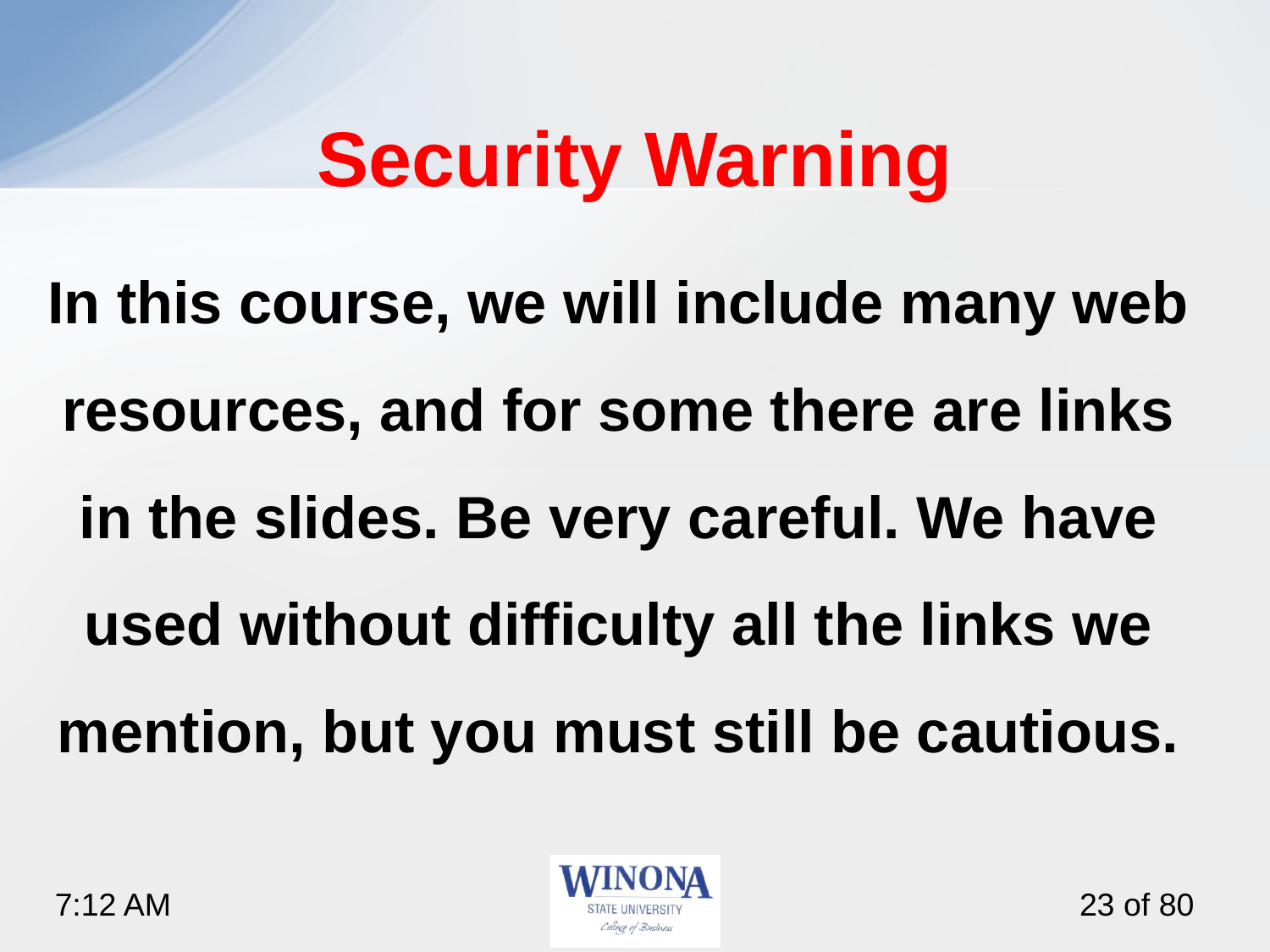

# Security Warning
In this course, we will include many web resources, and for some there are links in the slides. Be very careful. We have used without difficulty all the links we mention, but you must still be cautious.